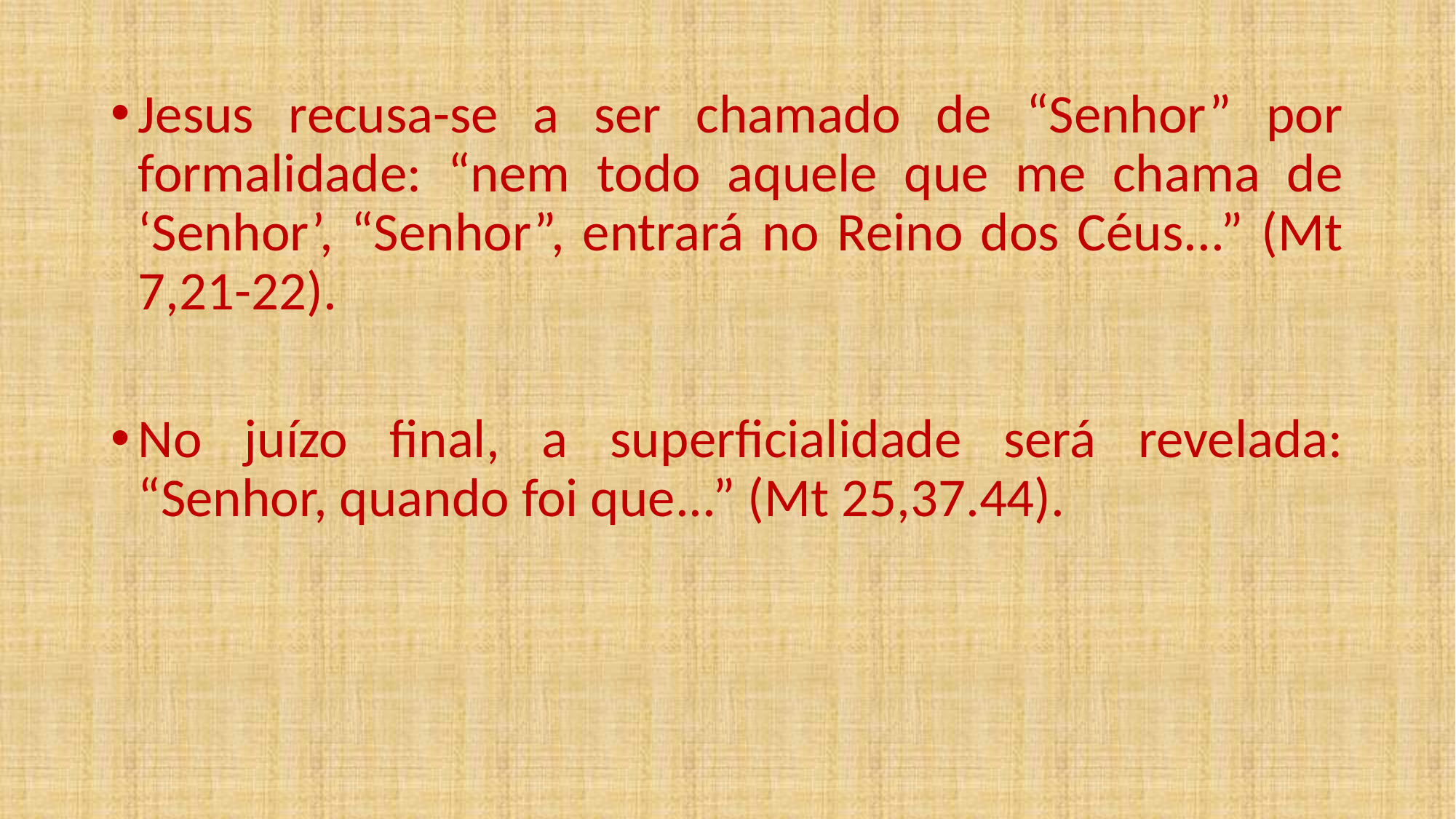

Jesus recusa-se a ser chamado de “Senhor” por formalidade: “nem todo aquele que me chama de ‘Senhor’, “Senhor”, entrará no Reino dos Céus...” (Mt 7,21-22).

No juízo final, a superficialidade será revelada: “Senhor, quando foi que...” (Mt 25,37.44).